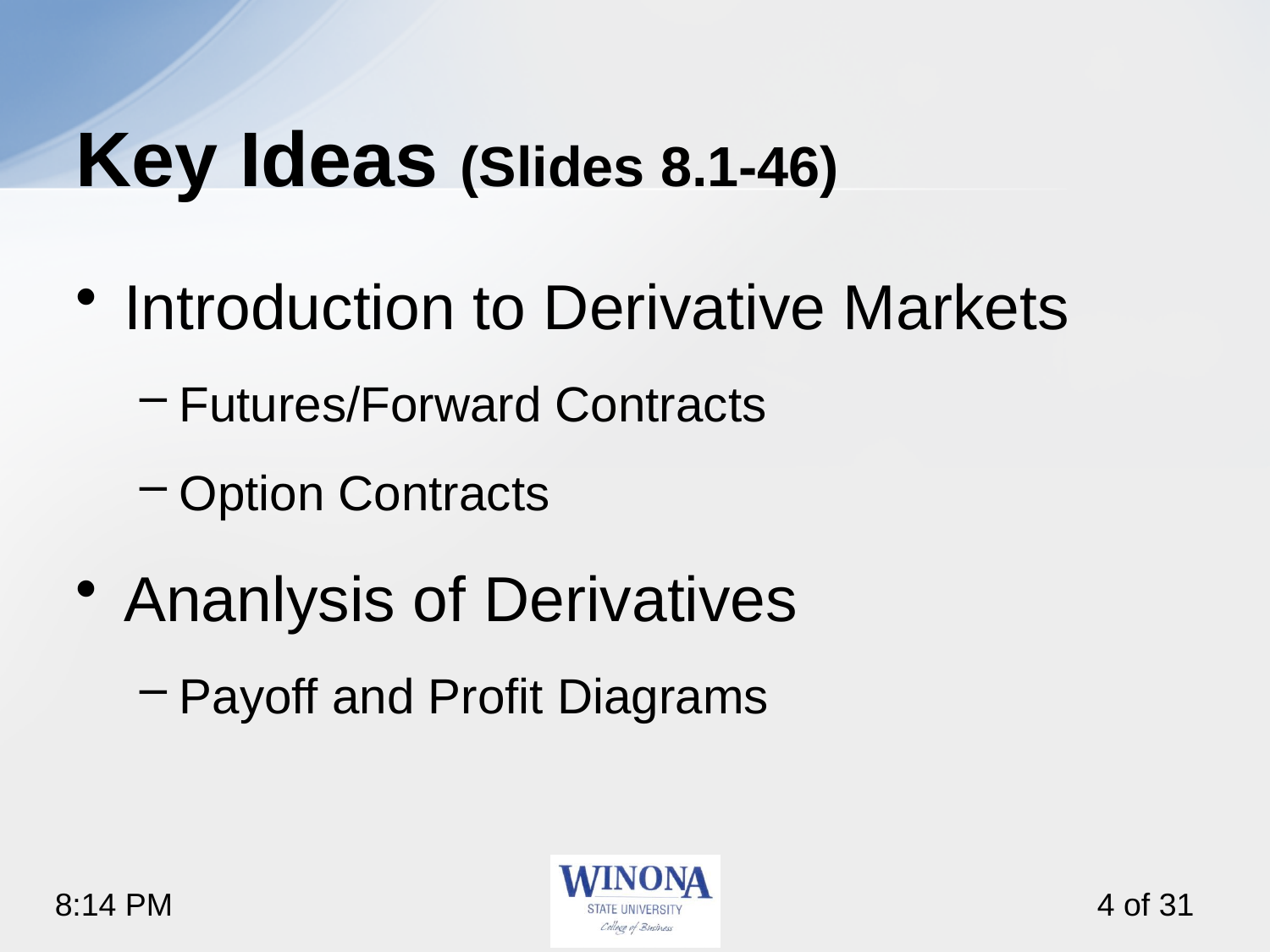

# Key Ideas (Slides 8.1-46)
Introduction to Derivative Markets
Futures/Forward Contracts
Option Contracts
Ananlysis of Derivatives
Payoff and Profit Diagrams